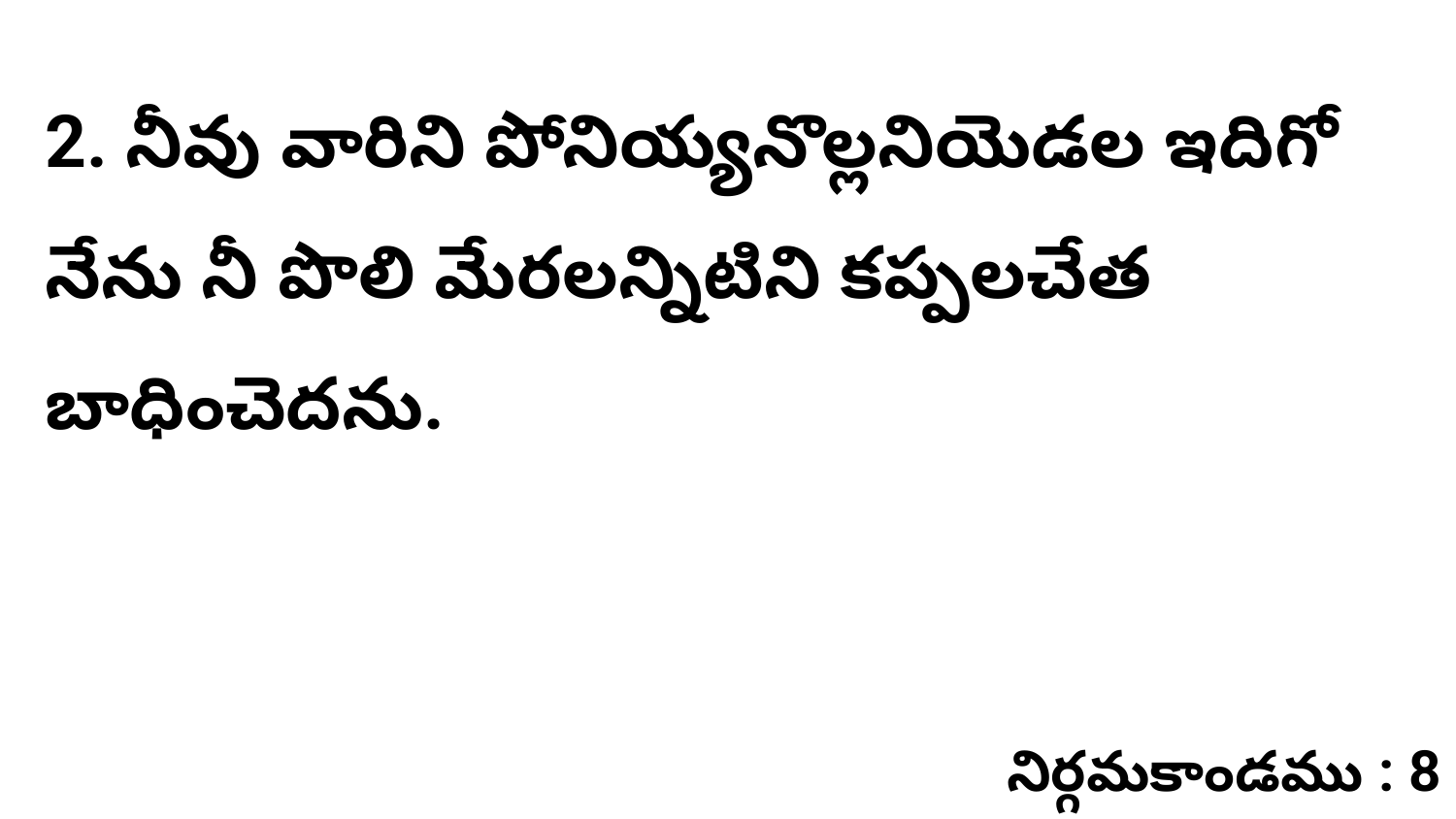

2. నీవు వారిని పోనియ్యనొల్లనియెడల ఇదిగో నేను నీ పొలి మేరలన్నిటిని కప్పలచేత బాధించెదను.
నిర్గమకాండము : 8